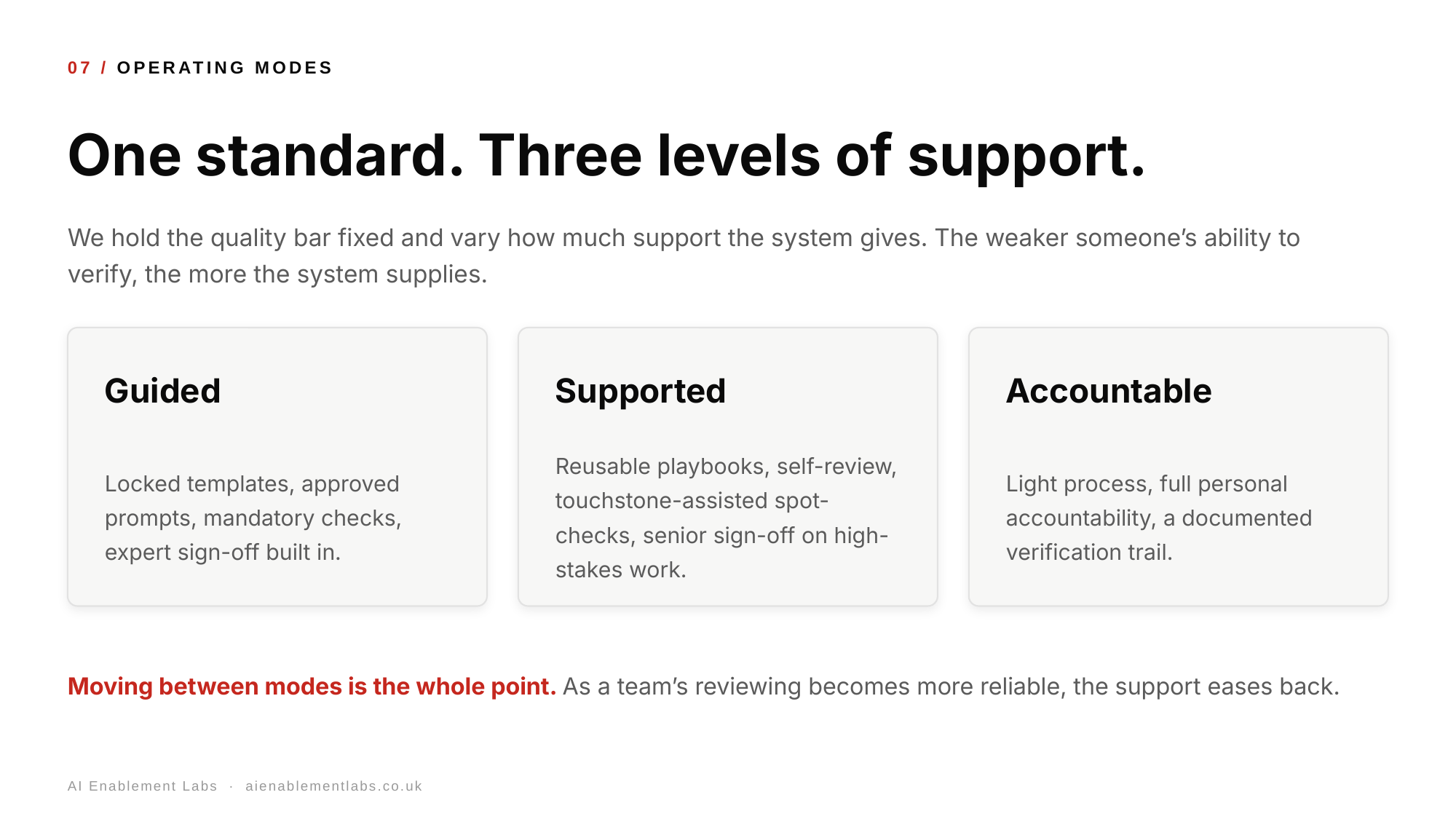

07 / OPERATING MODES
One standard. Three levels of support.
We hold the quality bar fixed and vary how much support the system gives. The weaker someone’s ability to verify, the more the system supplies.

Guided
Supported
Accountable
Locked templates, approved prompts, mandatory checks, expert sign-off built in.
Reusable playbooks, self-review, touchstone-assisted spot-checks, senior sign-off on high-stakes work.
Light process, full personal accountability, a documented verification trail.
Moving between modes is the whole point. As a team’s reviewing becomes more reliable, the support eases back.
AI Enablement Labs  ·  aienablementlabs.co.uk